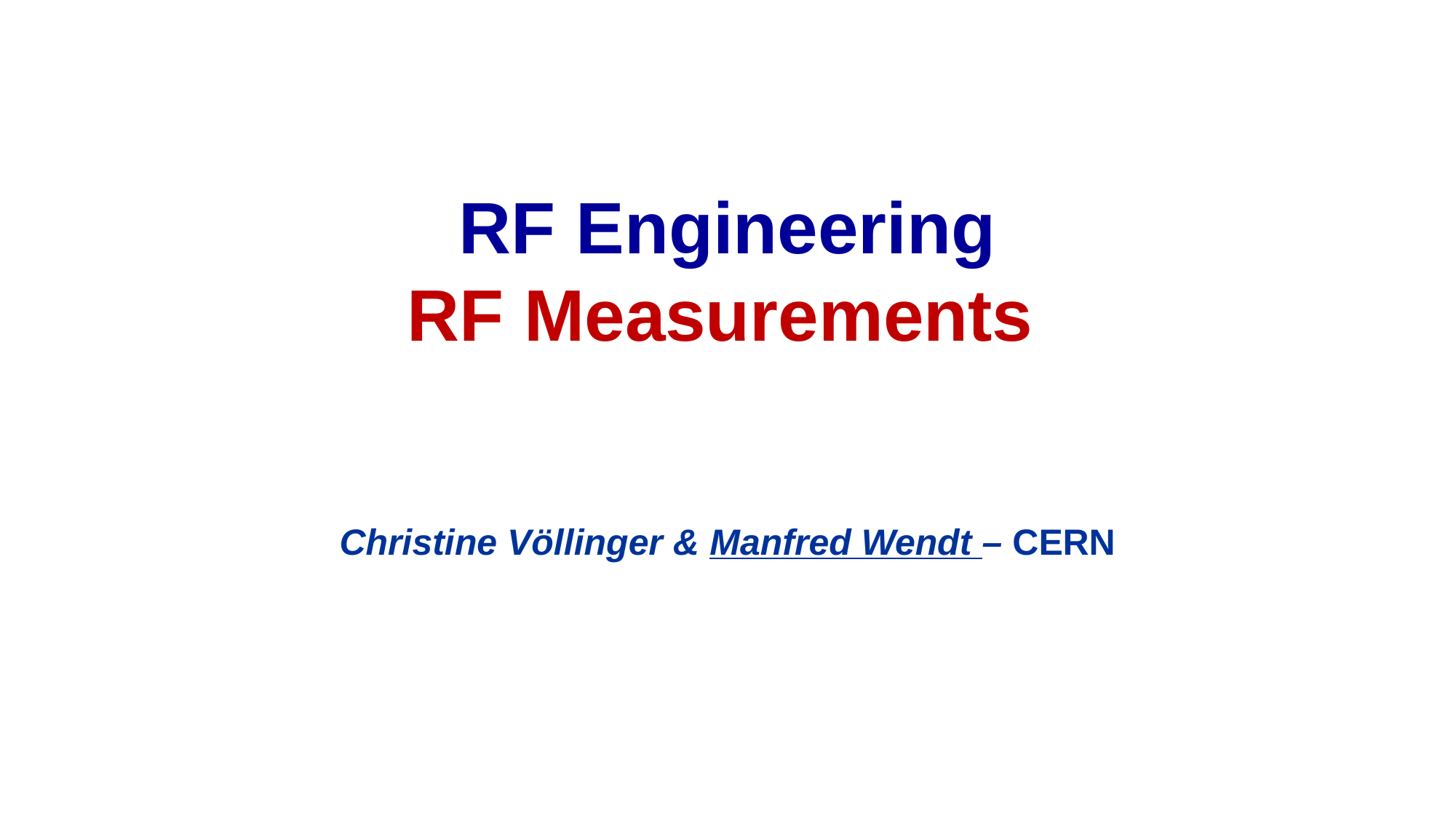

# RF Engineering RF Measurements
Christine Völlinger & Manfred Wendt – CERN